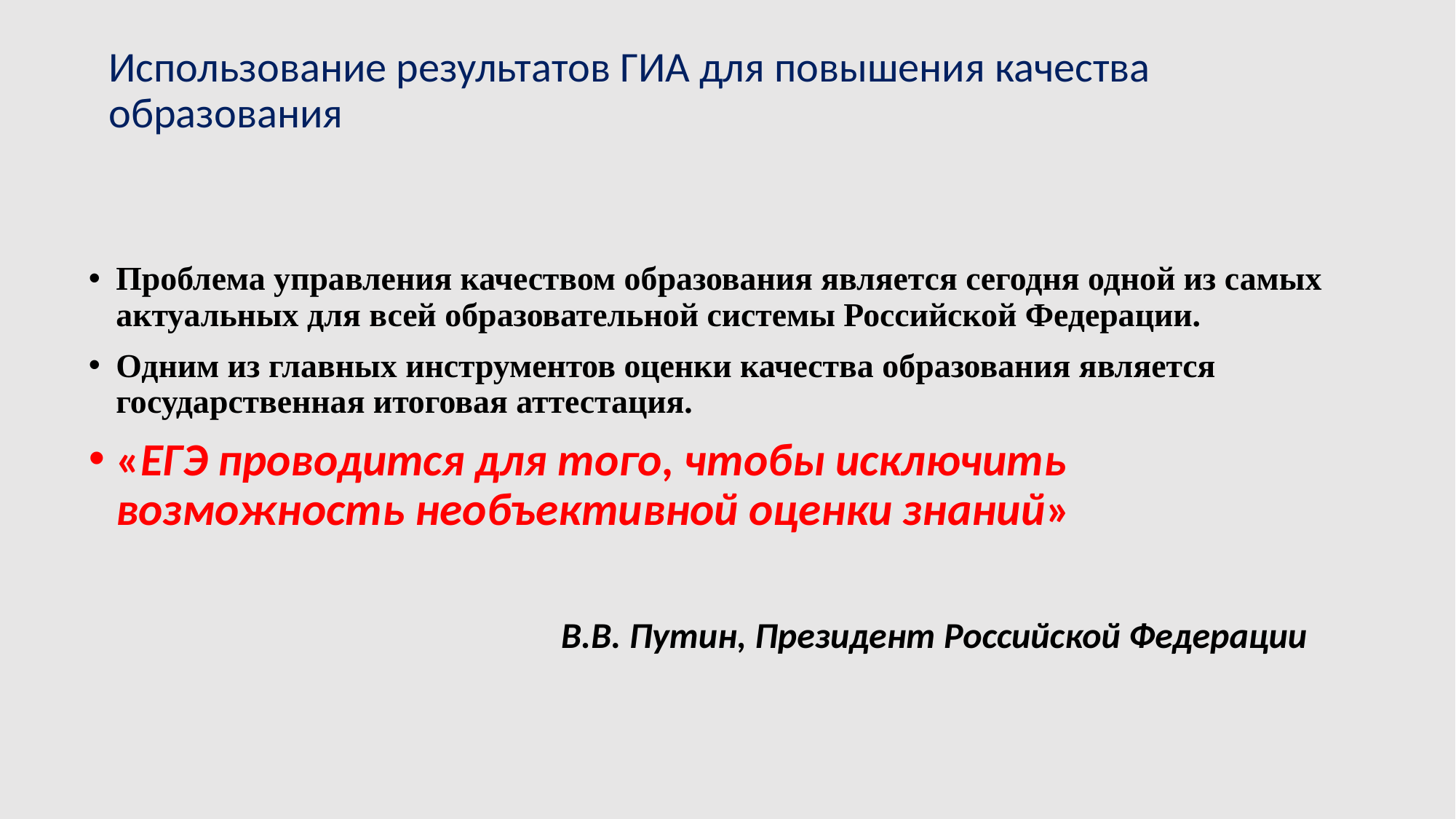

# Использование результатов ГИА для повышения качества образования
Проблема управления качеством образования является сегодня одной из самых актуальных для всей образовательной системы Российской Федерации.
Одним из главных инструментов оценки качества образования является государственная итоговая аттестация.
«ЕГЭ проводится для того, чтобы исключить возможность необъективной оценки знаний»

                                                 В.В. Путин, Президент Российской Федерации